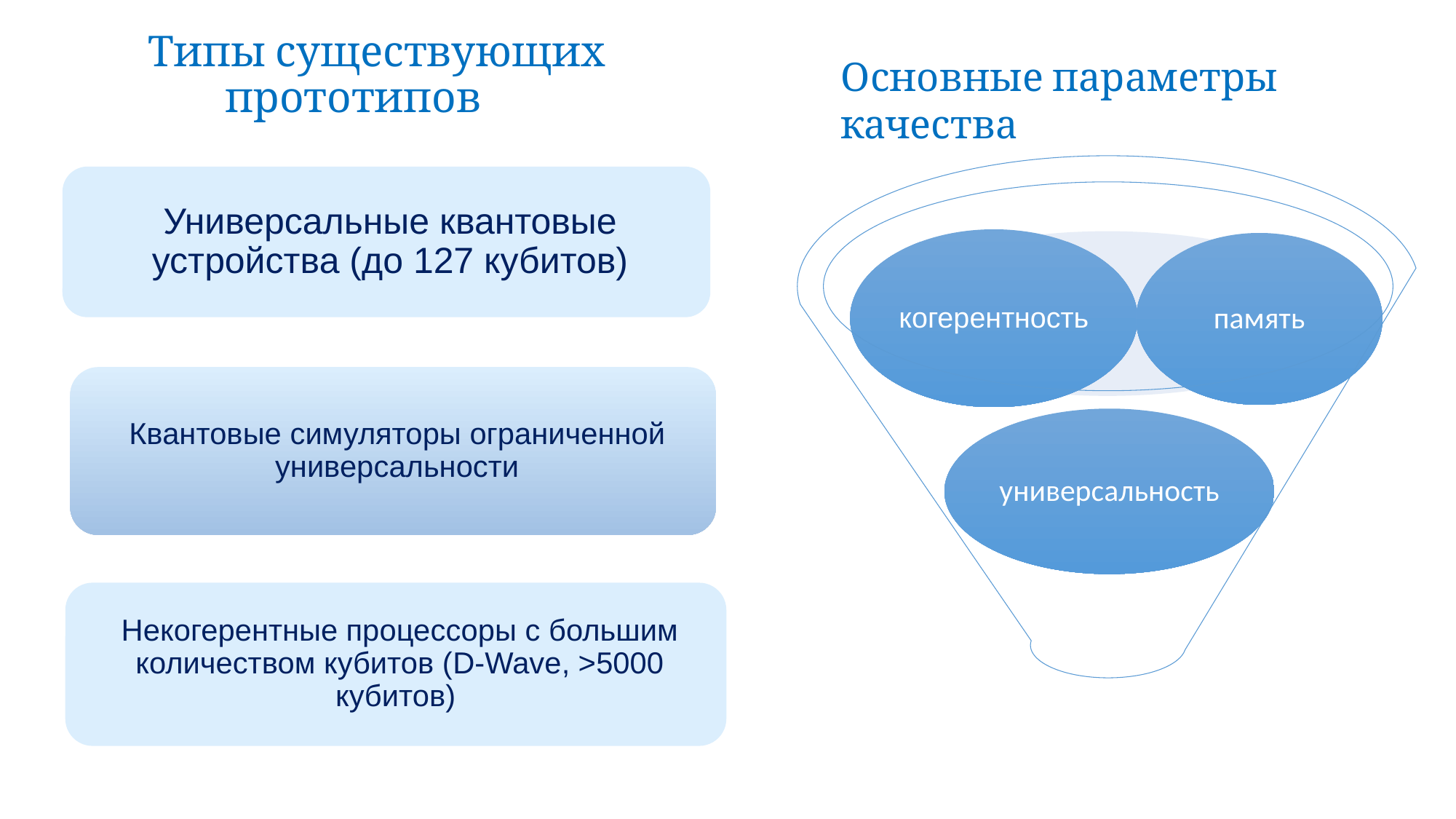

# Типы существующих прототипов
Основные параметры качества

Универсальные квантовые устройства (до 127 кубитов)
Квантовые симуляторы ограниченной универсальности
Некогерентные процессоры с большим количеством кубитов (D-Wave, >5000 кубитов)
--
универсальность
когерентность
память